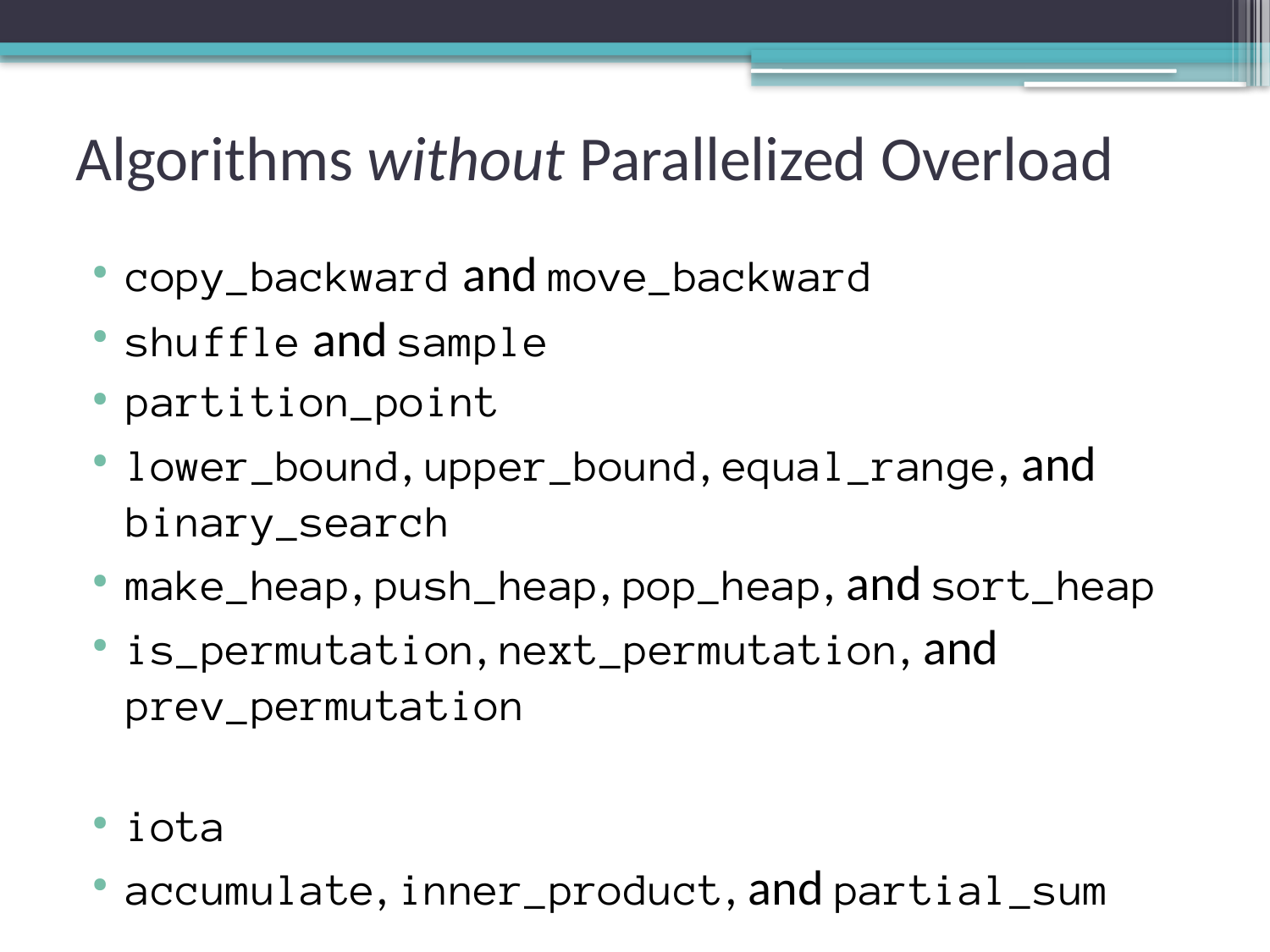

# Algorithms without Parallelized Overload
copy_backward and move_backward
shuffle and sample
partition_point
lower_bound, upper_bound, equal_range, and binary_search
make_heap, push_heap, pop_heap, and sort_heap
is_permutation, next_permutation, and prev_permutation

iota
accumulate, inner_product, and partial_sum